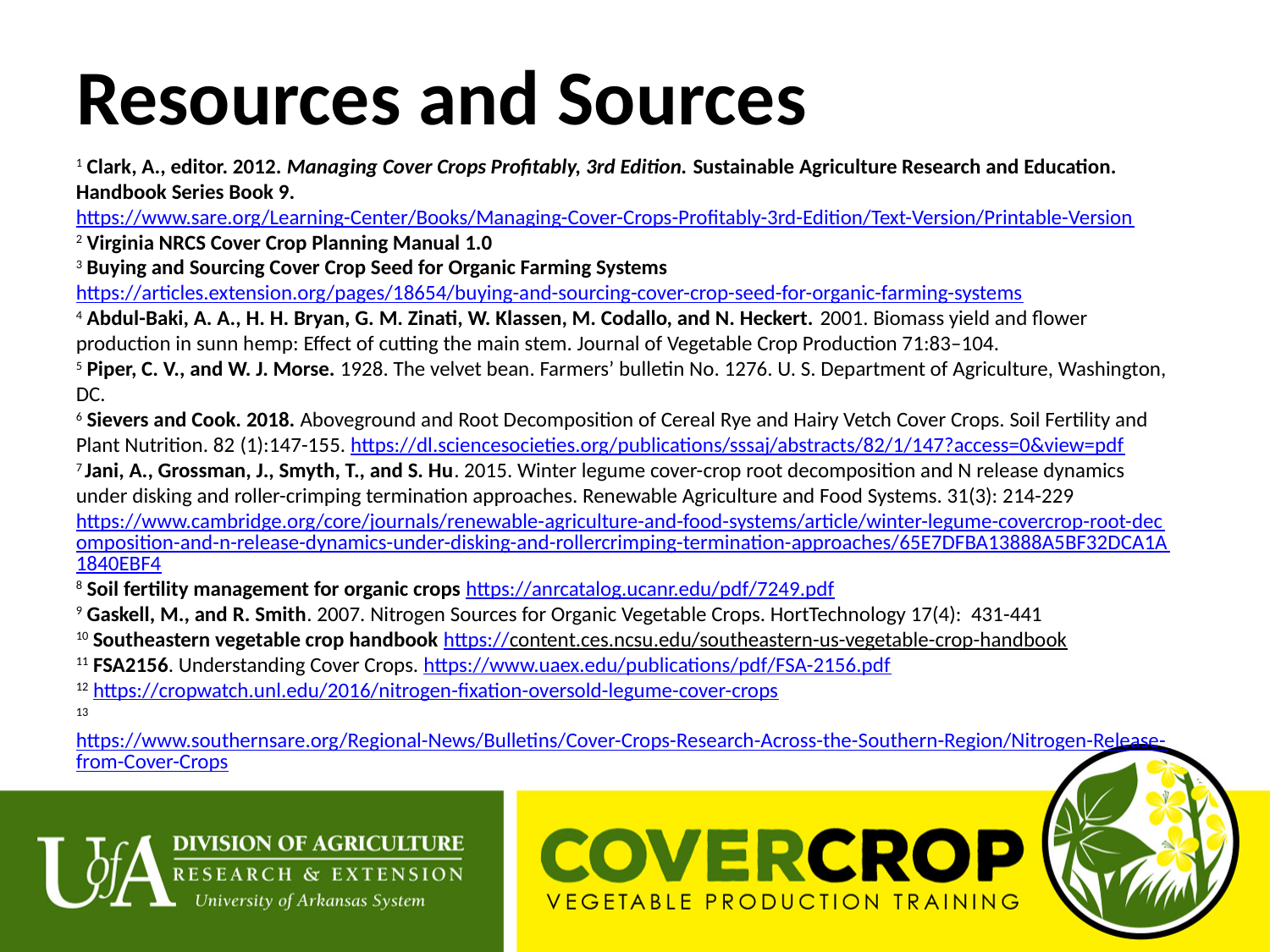

# Resources and Sources
1 Clark, A., editor. 2012. Managing Cover Crops Profitably, 3rd Edition. Sustainable Agriculture Research and Education. Handbook Series Book 9. https://www.sare.org/Learning-Center/Books/Managing-Cover-Crops-Profitably-3rd-Edition/Text-Version/Printable-Version
2 Virginia NRCS Cover Crop Planning Manual 1.0
3 Buying and Sourcing Cover Crop Seed for Organic Farming Systems
https://articles.extension.org/pages/18654/buying-and-sourcing-cover-crop-seed-for-organic-farming-systems
4 Abdul-Baki, A. A., H. H. Bryan, G. M. Zinati, W. Klassen, M. Codallo, and N. Heckert. 2001. Biomass yield and flower production in sunn hemp: Effect of cutting the main stem. Journal of Vegetable Crop Production 71:83–104.
5 Piper, C. V., and W. J. Morse. 1928. The velvet bean. Farmers’ bulletin No. 1276. U. S. Department of Agriculture, Washington, DC.
6 Sievers and Cook. 2018. Aboveground and Root Decomposition of Cereal Rye and Hairy Vetch Cover Crops. Soil Fertility and Plant Nutrition. 82 (1):147-155. https://dl.sciencesocieties.org/publications/sssaj/abstracts/82/1/147?access=0&view=pdf
7 Jani, A., Grossman, J., Smyth, T., and S. Hu. 2015. Winter legume cover-crop root decomposition and N release dynamics under disking and roller-crimping termination approaches. Renewable Agriculture and Food Systems. 31(3): 214-229  https://www.cambridge.org/core/journals/renewable-agriculture-and-food-systems/article/winter-legume-covercrop-root-decomposition-and-n-release-dynamics-under-disking-and-rollercrimping-termination-approaches/65E7DFBA13888A5BF32DCA1A1840EBF4
8 Soil fertility management for organic crops https://anrcatalog.ucanr.edu/pdf/7249.pdf
9 Gaskell, M., and R. Smith. 2007. Nitrogen Sources for Organic Vegetable Crops. HortTechnology 17(4):  431-441
10 Southeastern vegetable crop handbook https://content.ces.ncsu.edu/southeastern-us-vegetable-crop-handbook
11 FSA2156. Understanding Cover Crops. https://www.uaex.edu/publications/pdf/FSA-2156.pdf
12 https://cropwatch.unl.edu/2016/nitrogen-fixation-oversold-legume-cover-crops
13 https://www.southernsare.org/Regional-News/Bulletins/Cover-Crops-Research-Across-the-Southern-Region/Nitrogen-Release-from-Cover-Crops